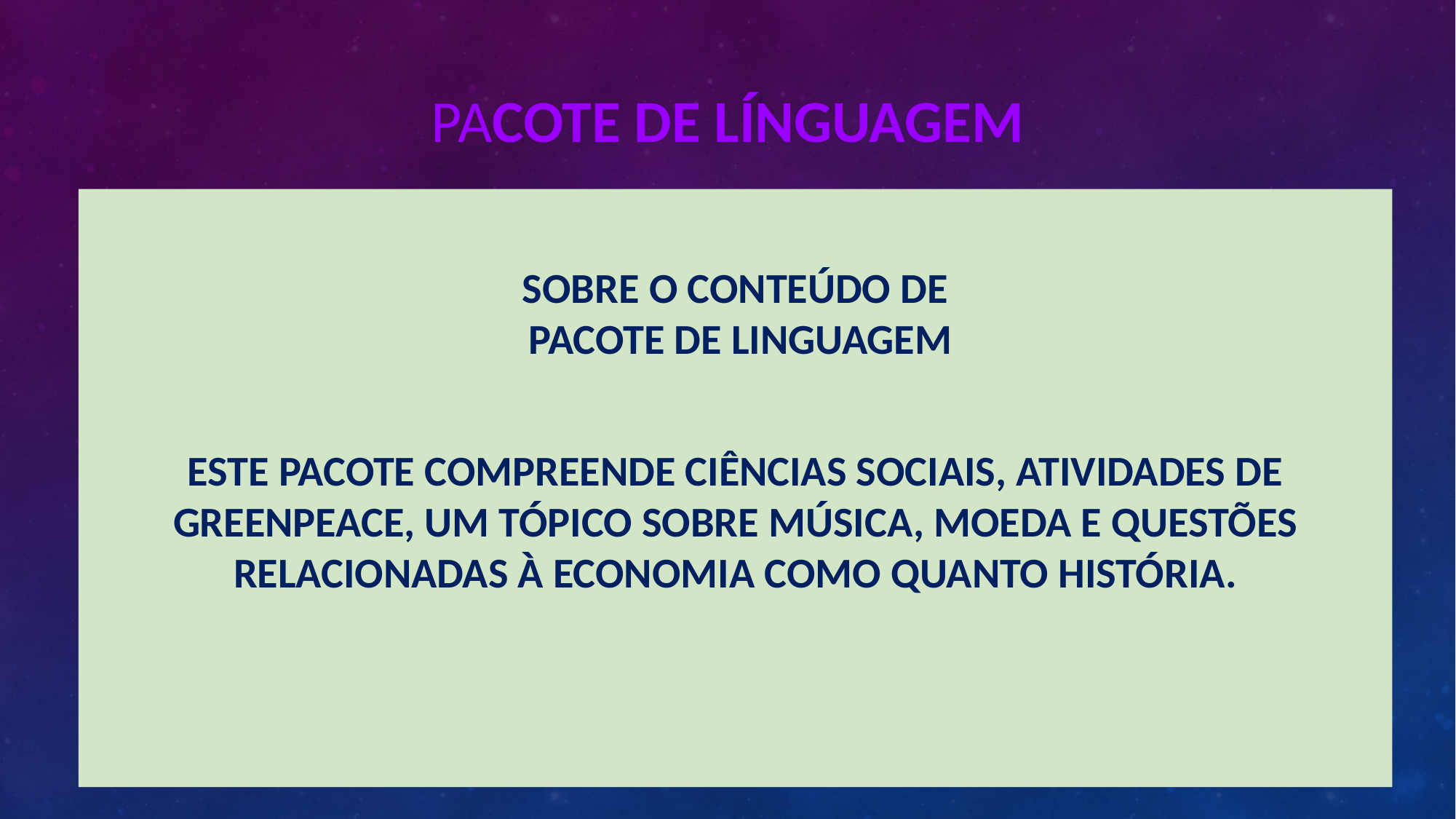

# PACOTE DE LÍNGUAGEM

SOBRE O CONTEÚDO DE
  PACOTE DE LINGUAGEM

ESTE PACOTE COMPREENDE CIÊNCIAS SOCIAIS, ATIVIDADES DE GREENPEACE, UM TÓPICO SOBRE MÚSICA, MOEDA E QUESTÕES RELACIONADAS À ECONOMIA COMO QUANTO HISTÓRIA.